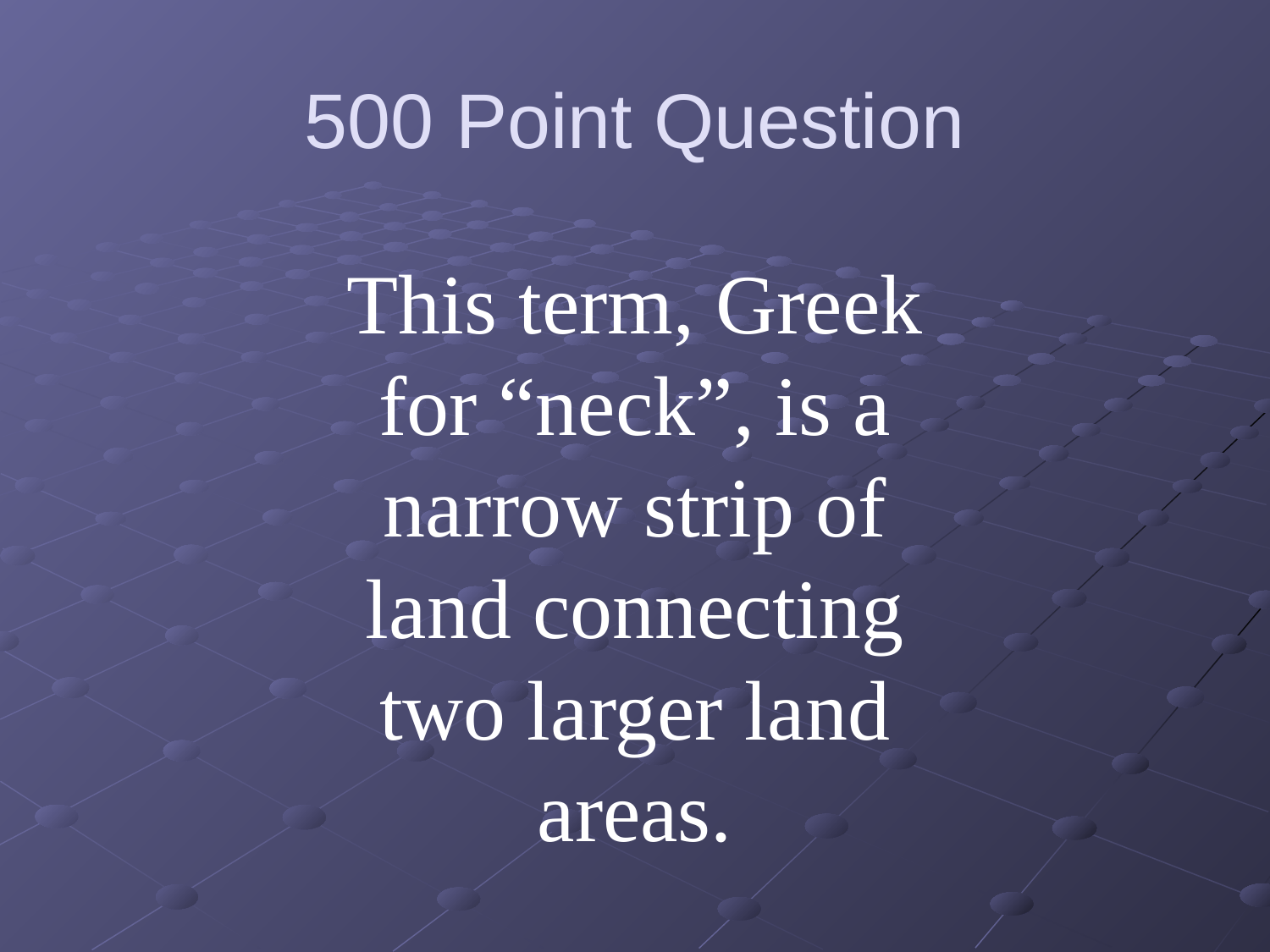

500 Point Question
This term, Greek for “neck”, is a narrow strip of land connecting two larger land areas.